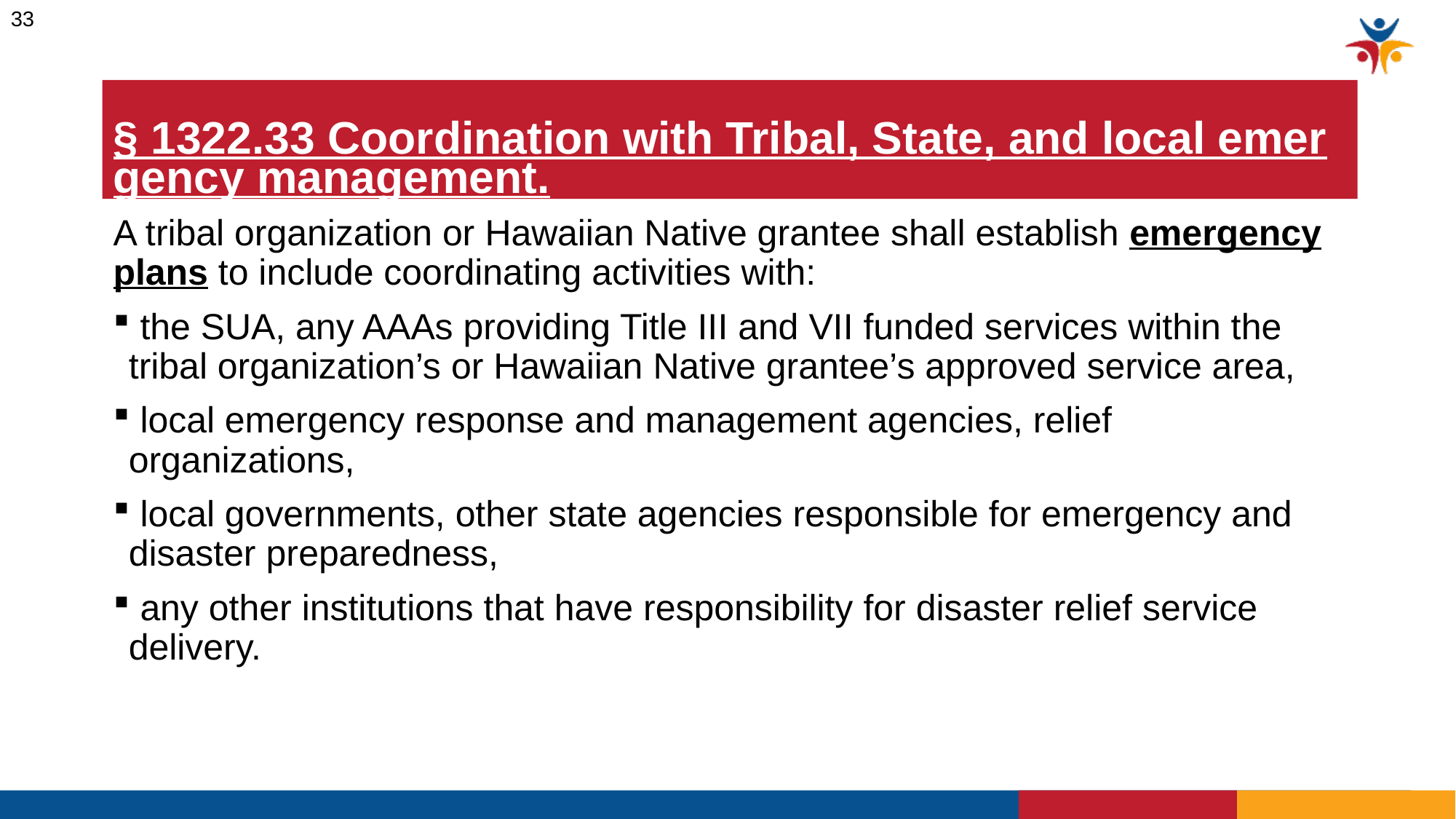

33
# § 1322.33 Coordination with Tribal, State, and local emergency management.
A tribal organization or Hawaiian Native grantee shall establish emergency plans to include coordinating activities with:
 the SUA, any AAAs providing Title III and VII funded services within the tribal organization’s or Hawaiian Native grantee’s approved service area,
 local emergency response and management agencies, relief organizations,
 local governments, other state agencies responsible for emergency and disaster preparedness,
 any other institutions that have responsibility for disaster relief service delivery.